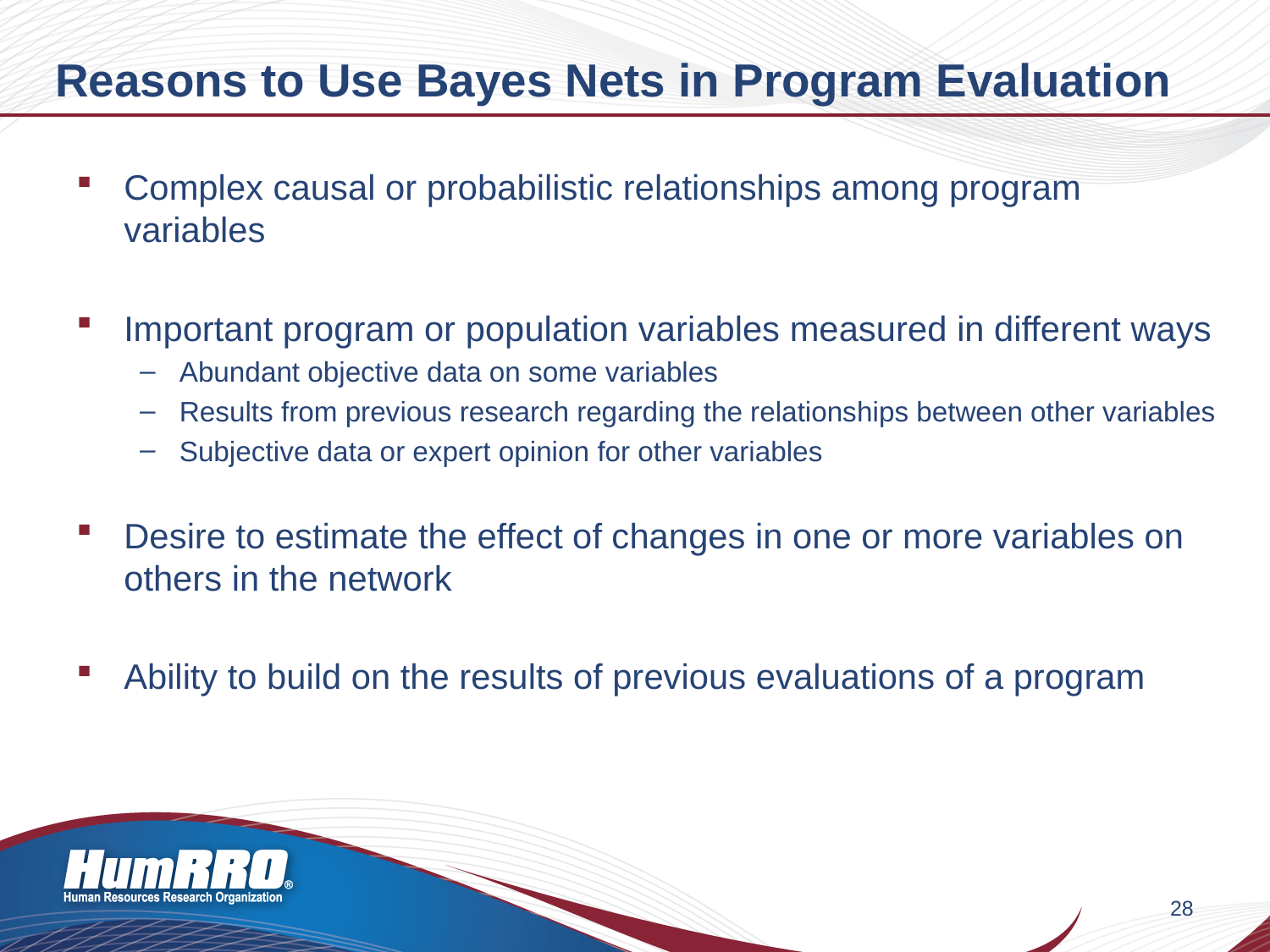

# Reasons to Use Bayes Nets in Program Evaluation
Complex causal or probabilistic relationships among program variables

Important program or population variables measured in different ways
Abundant objective data on some variables
Results from previous research regarding the relationships between other variables
Subjective data or expert opinion for other variables

Desire to estimate the effect of changes in one or more variables on others in the network

Ability to build on the results of previous evaluations of a program

28